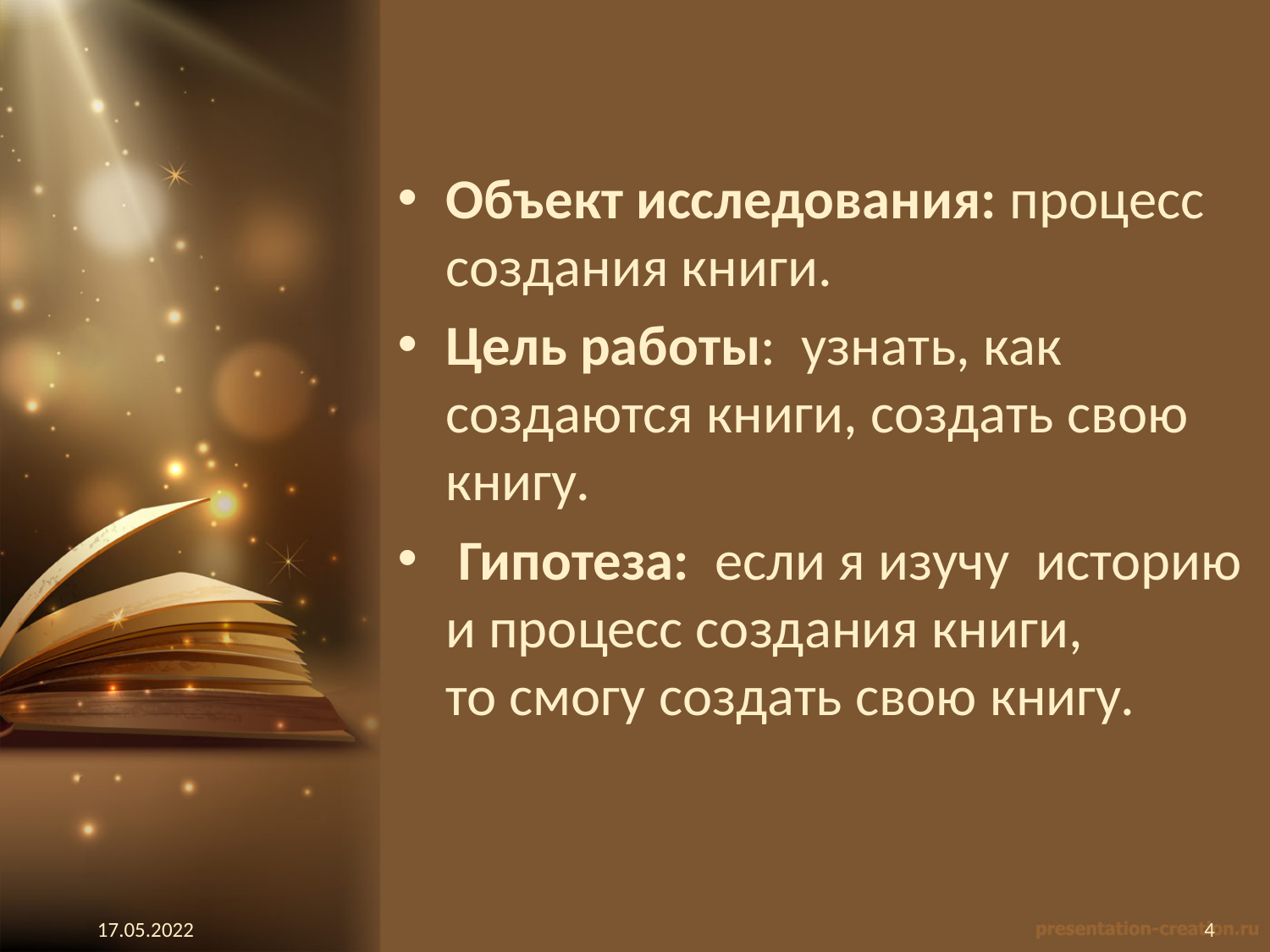

Объект исследования: процесс создания книги.
Цель работы:  узнать, как создаются книги, создать свою книгу.
 Гипотеза:  если я изучу  историю и процесс создания книги, то смогу создать свою книгу.